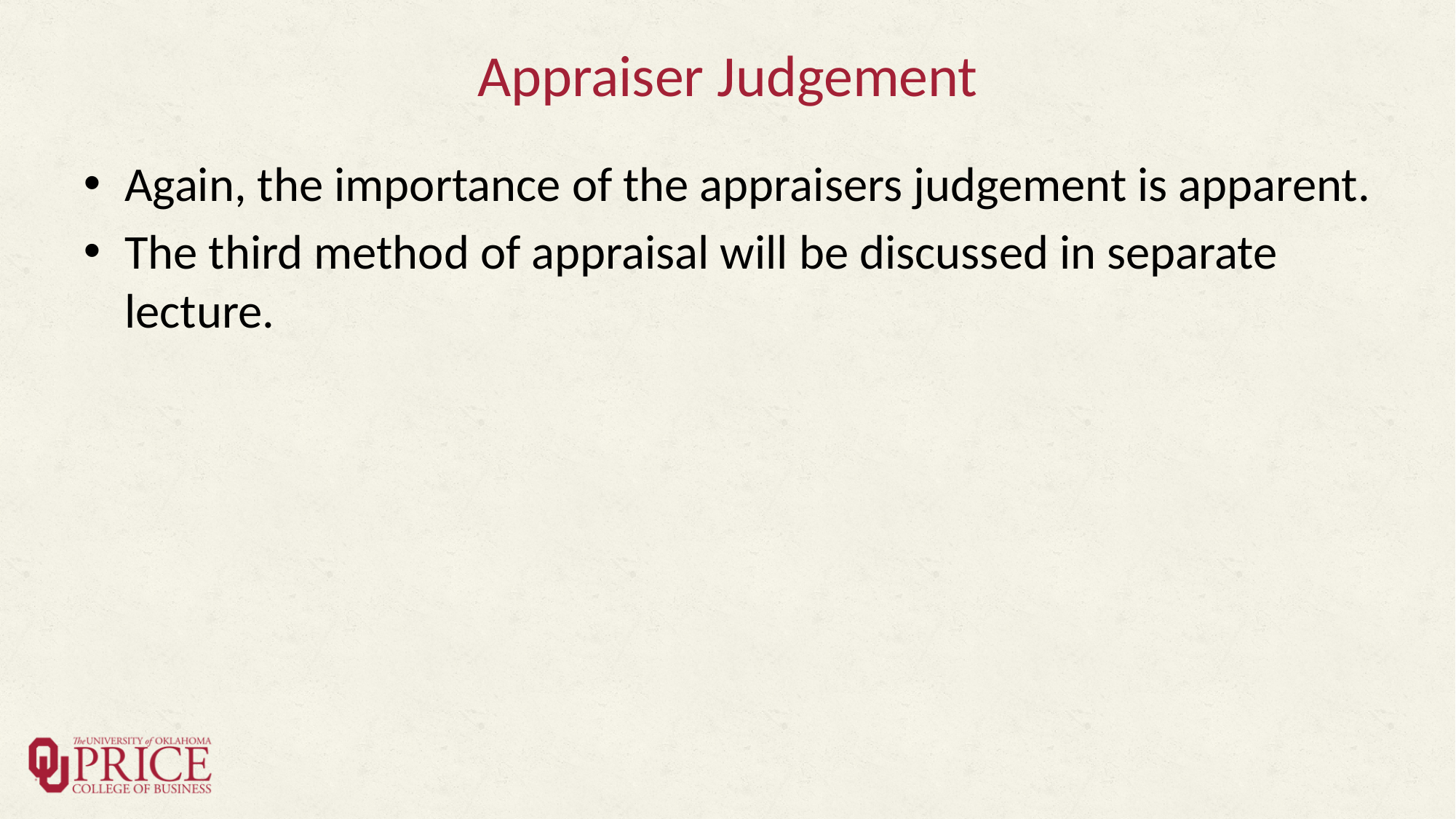

# Appraiser Judgement
Again, the importance of the appraisers judgement is apparent.
The third method of appraisal will be discussed in separate lecture.